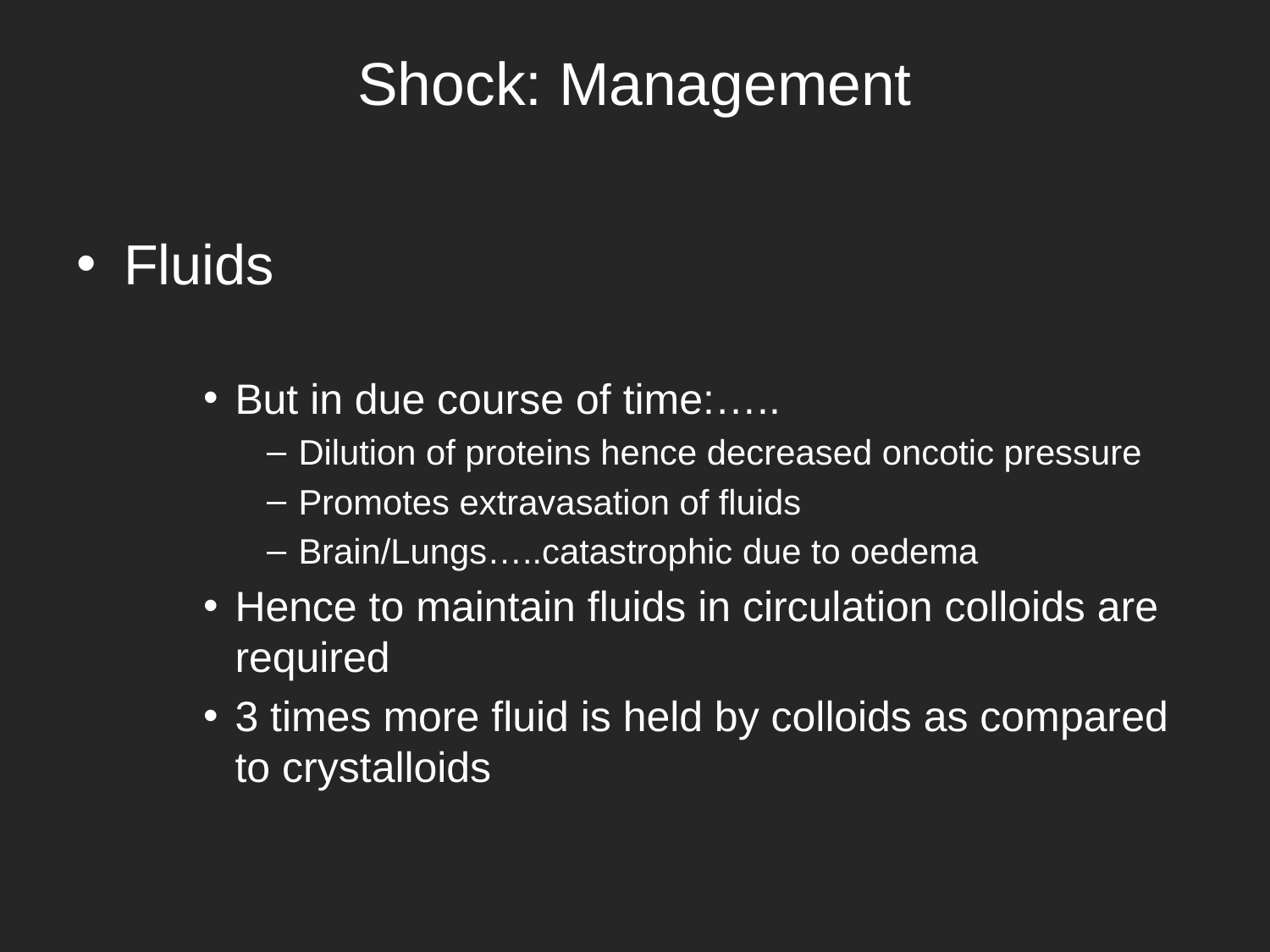

# Shock: Management
Fluids

But in due course of time:…..
Dilution of proteins hence decreased oncotic pressure
Promotes extravasation of fluids
Brain/Lungs…..catastrophic due to oedema
Hence to maintain fluids in circulation colloids are required
3 times more fluid is held by colloids as compared to crystalloids